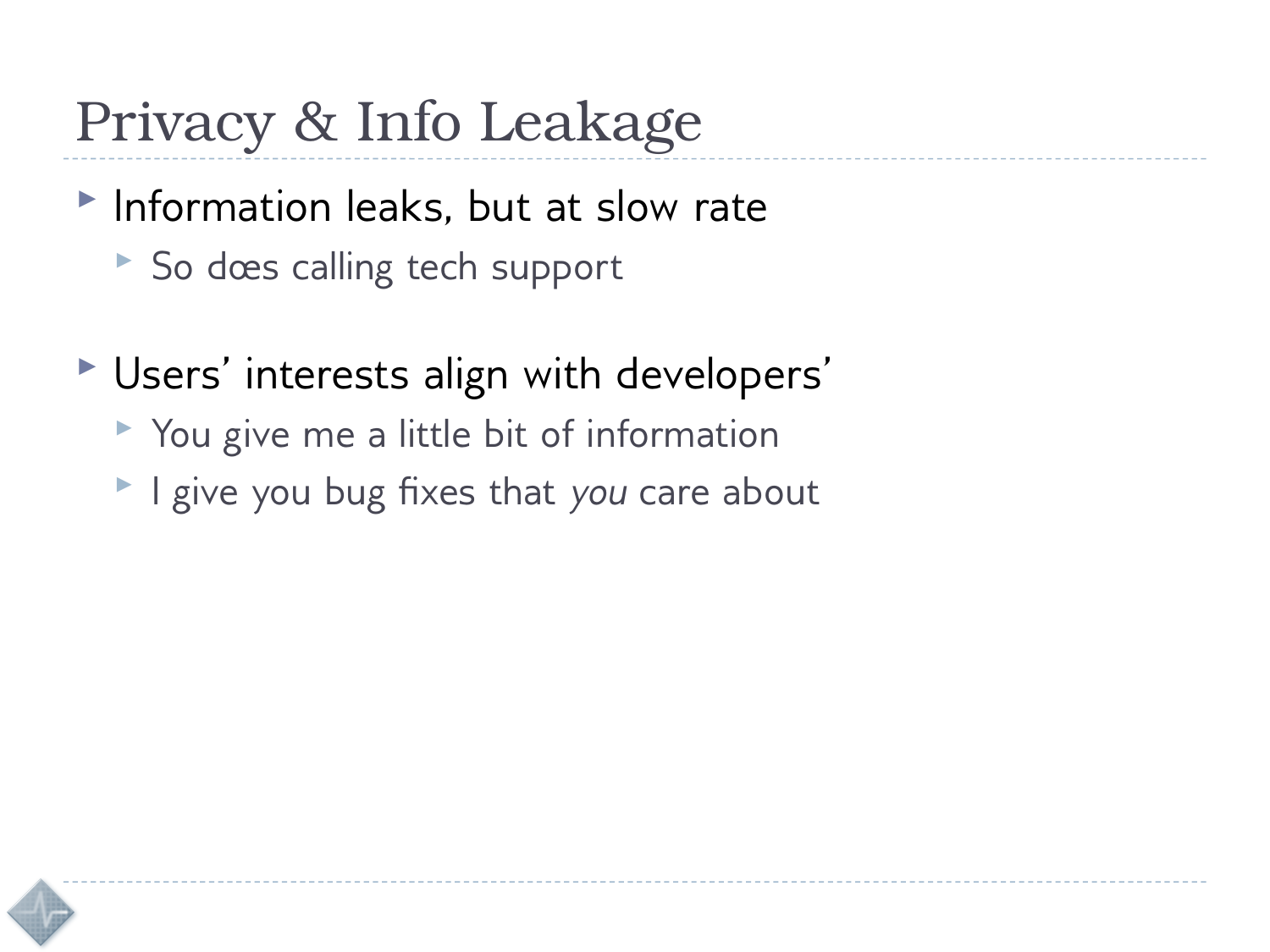

# Privacy & Info Leakage
Information leaks, but at slow rate
So does calling tech support
Users’ interests align with developers’
You give me a little bit of information
I give you bug fixes that you care about